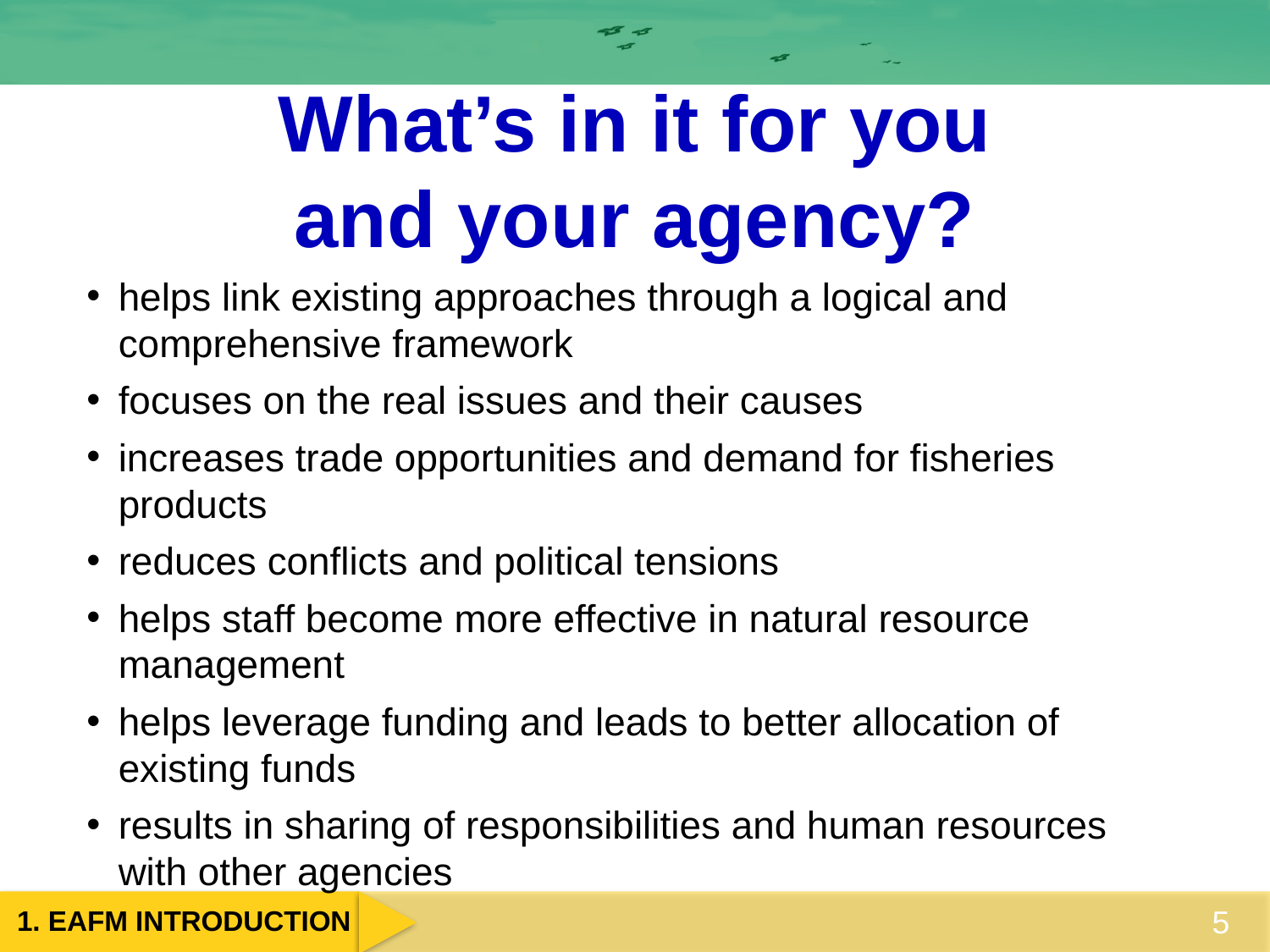

What’s in it for you
and your agency?
helps link existing approaches through a logical and comprehensive framework
focuses on the real issues and their causes
increases trade opportunities and demand for fisheries products
reduces conflicts and political tensions
helps staff become more effective in natural resource management
helps leverage funding and leads to better allocation of existing funds
results in sharing of responsibilities and human resources with other agencies
5